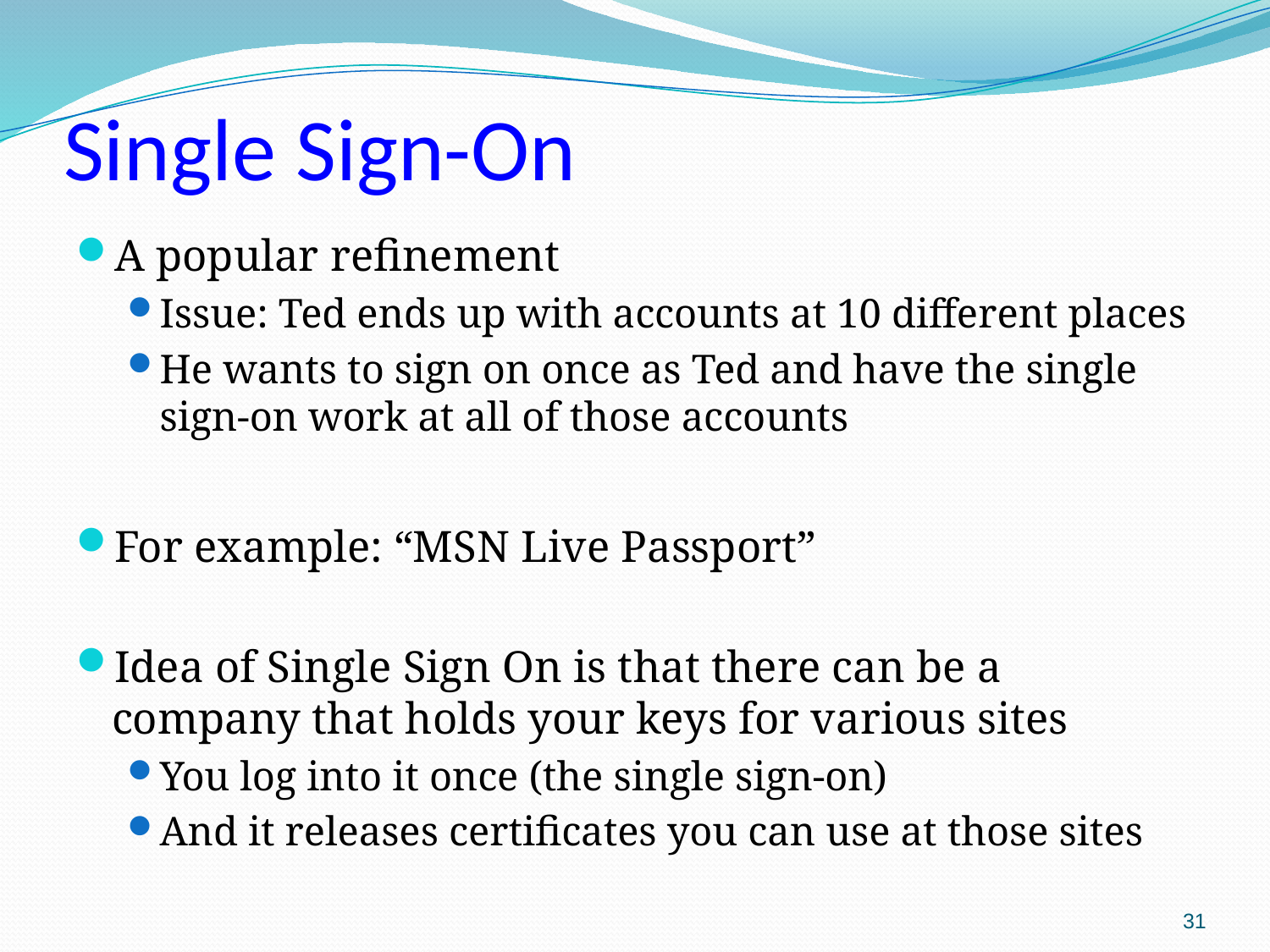

# Single Sign-On
A popular refinement
Issue: Ted ends up with accounts at 10 different places
He wants to sign on once as Ted and have the single sign-on work at all of those accounts

For example: “MSN Live Passport”

Idea of Single Sign On is that there can be a company that holds your keys for various sites
You log into it once (the single sign-on)
And it releases certificates you can use at those sites
31